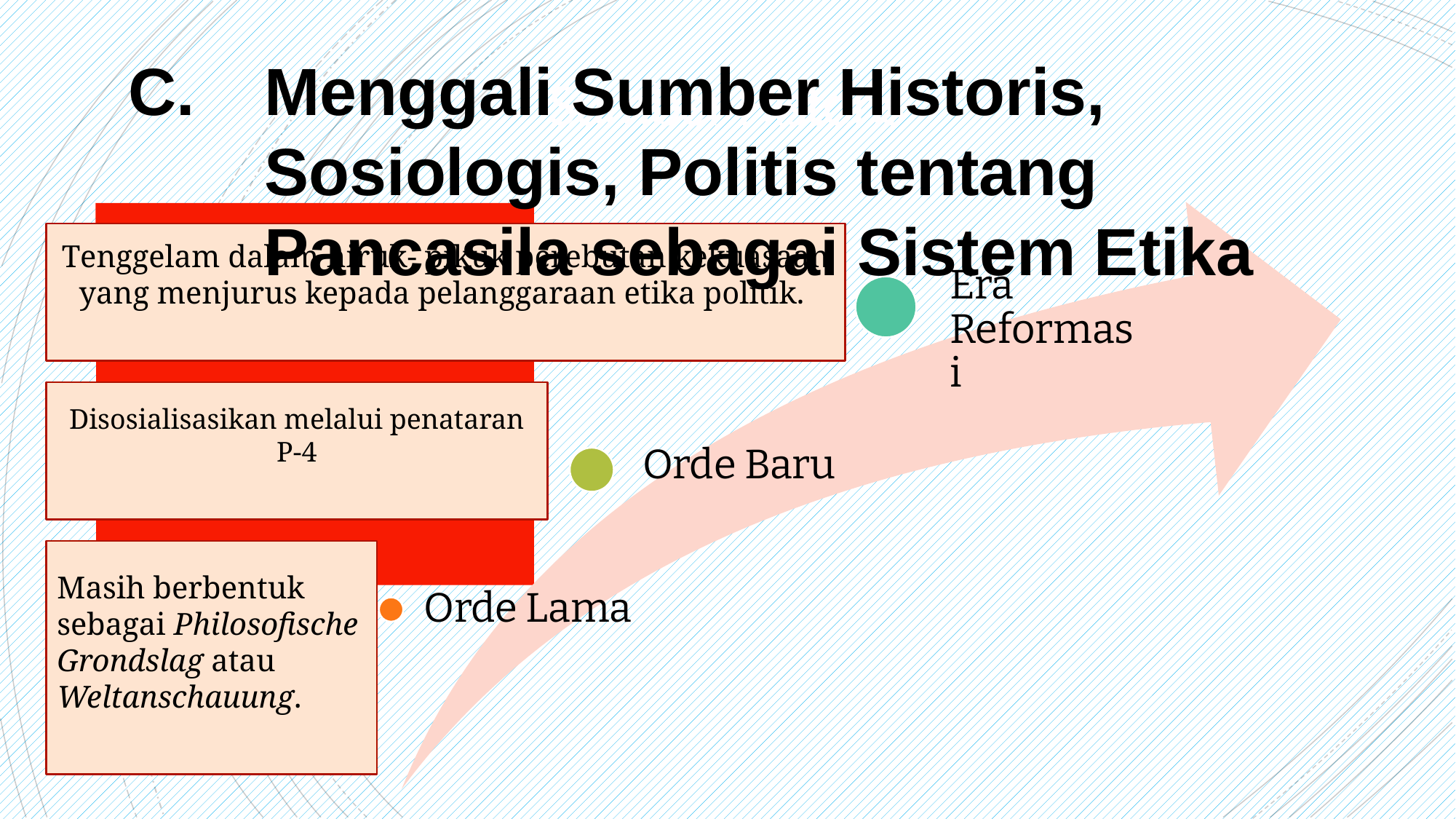

# Sumber Historis
Menggali Sumber Historis, Sosiologis, Politis tentang Pancasila sebagai Sistem Etika
Orde Lama
Orde Baru
Era Reformasi
Tenggelam dalam hiruk- pikuk perebutan kekuasaan yang menjurus kepada pelanggaraan etika politik.

Disosialisasikan melalui penataran P-4

Masih berbentuk sebagai Philosofische Grondslag atau Weltanschauung.